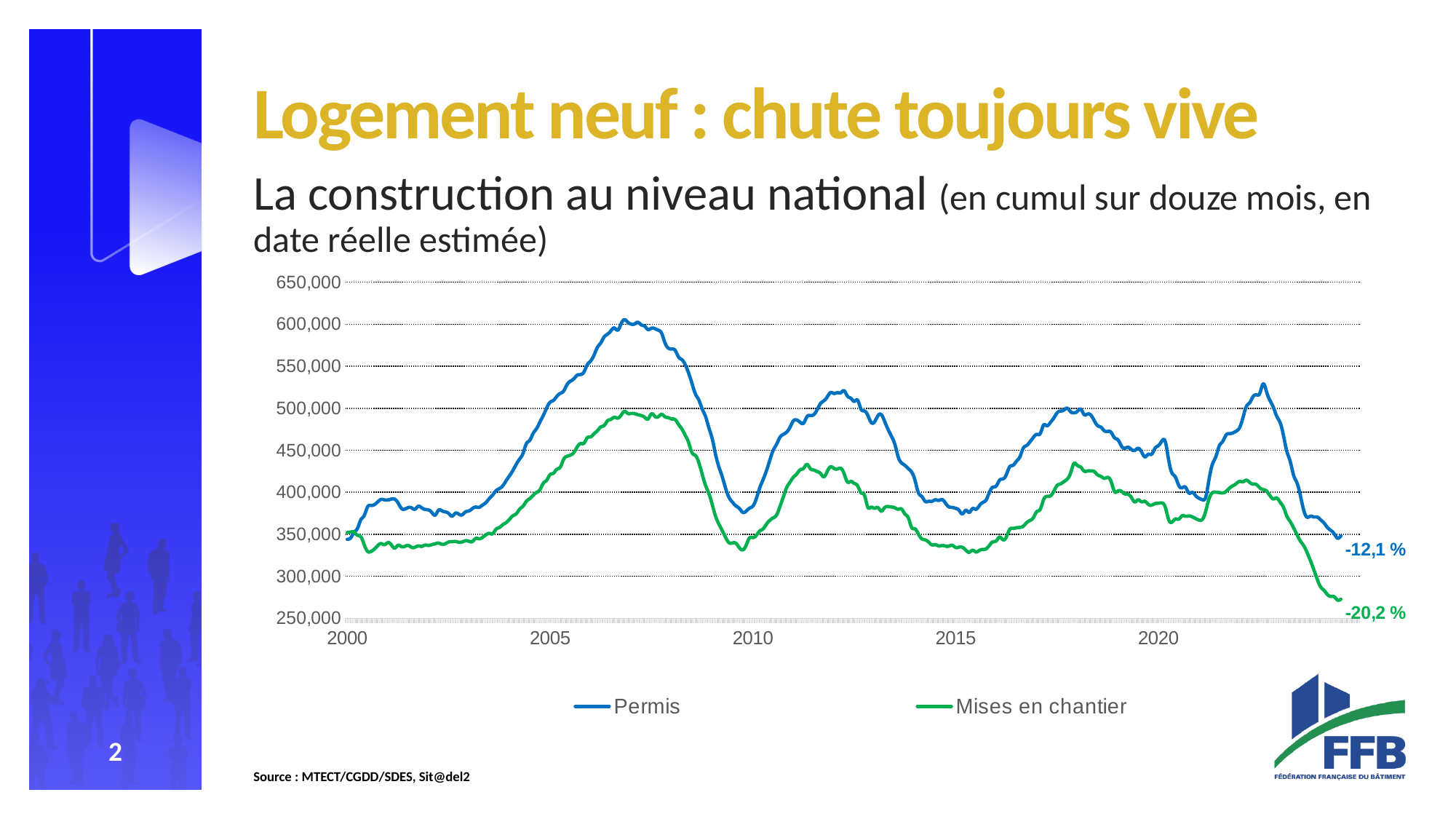

#
Logement neuf : chute toujours vive
La construction au niveau national (en cumul sur douze mois, en date réelle estimée)

### Chart

| Category |  |  |
|---|---|---|
| 2000 | 344000.21632921346 | 352091.1702678763 |
|  | 345720.28238159575 | 352719.8347445159 |
|  | 352293.21701318515 | 352574.59749269596 |
|  | 356941.4803913368 | 348903.6468596512 |
|  | 367213.66698365624 | 347159.66422489716 |
|  | 372317.5273004771 | 337677.7369663401 |
|  | 382587.37798847887 | 329624.9240943307 |
|  | 384373.6738743972 | 329564.8148267291 |
|  | 385338.23986820225 | 332397.78903802705 |
|  | 388587.4928015429 | 336467.35038495186 |
|  | 391555.3342654513 | 338997.25210103183 |
|  | 390989.0 | 337634.0 |
| 2001 | 390882.0 | 340083.0 |
|  | 391867.0 | 337656.0 |
|  | 391809.0 | 333505.0 |
|  | 387541.0 | 336947.0 |
|  | 380950.0 | 335417.0 |
|  | 379936.0 | 335565.0 |
|  | 381789.0 | 336804.0 |
|  | 381501.0 | 334524.0 |
|  | 379832.0 | 334521.0 |
|  | 383336.0 | 336143.0 |
|  | 381556.0 | 335647.0 |
|  | 379591.0 | 337166.0 |
| 2002 | 379002.0 | 336739.0 |
|  | 376096.0 | 337711.0 |
|  | 372825.0 | 338680.0 |
|  | 378682.0 | 339578.0 |
|  | 377939.0 | 338119.0 |
|  | 376677.0 | 338793.0 |
|  | 374891.0 | 340848.0 |
|  | 371609.0 | 341220.0 |
|  | 375176.0 | 341438.0 |
|  | 373937.0 | 340568.0 |
|  | 373189.0 | 340910.0 |
|  | 376709.0 | 342387.0 |
| 2003 | 377812.0 | 341665.0 |
|  | 380621.0 | 341400.0 |
|  | 382440.0 | 345123.0 |
|  | 382102.0 | 344633.0 |
|  | 384809.0 | 346299.0 |
|  | 387622.0 | 349298.0 |
|  | 392499.0 | 351130.0 |
|  | 396734.0 | 350696.0 |
|  | 401913.0 | 356054.0 |
|  | 404445.0 | 358060.0 |
|  | 407790.0 | 361431.0 |
|  | 413869.0 | 363911.0 |
| 2004 | 419687.0 | 367869.0 |
|  | 426121.0 | 372060.0 |
|  | 433444.0 | 374528.0 |
|  | 439733.0 | 379955.0 |
|  | 446390.0 | 383503.0 |
|  | 458009.0 | 389307.0 |
|  | 461978.0 | 392511.0 |
|  | 470174.0 | 396412.0 |
|  | 475876.0 | 399922.0 |
|  | 483674.0 | 403026.0 |
|  | 491607.0 | 410917.0 |
|  | 500373.0 | 414446.0 |
| 2005 | 507209.0 | 421007.0 |
|  | 509428.0 | 422752.0 |
|  | 514215.0 | 427397.0 |
|  | 517706.0 | 429877.0 |
|  | 520486.0 | 439206.0 |
|  | 527983.0 | 442896.0 |
|  | 532230.0 | 444254.0 |
|  | 534961.0 | 447246.0 |
|  | 539286.0 | 453764.0 |
|  | 540117.0 | 458046.0 |
|  | 543102.0 | 458372.0 |
|  | 551721.0 | 464909.0 |
| 2006 | 556332.0 | 465994.0 |
|  | 563260.0 | 469624.0 |
|  | 572480.0 | 473270.0 |
|  | 577760.0 | 477785.0 |
|  | 584921.0 | 479604.0 |
|  | 588203.0 | 485119.0 |
|  | 592202.0 | 486886.0 |
|  | 595621.0 | 489223.0 |
|  | 592990.0 | 488239.0 |
|  | 600423.0 | 491683.0 |
|  | 605512.0 | 496307.0 |
|  | 602393.0 | 493818.0 |
| 2007 | 600100.0 | 493875.0 |
|  | 600362.0 | 493594.0 |
|  | 602341.0 | 492375.0 |
|  | 599235.0 | 491352.0 |
|  | 597695.0 | 489147.0 |
|  | 593647.0 | 487341.0 |
|  | 595288.0 | 493423.0 |
|  | 594763.0 | 490442.0 |
|  | 592963.0 | 489855.0 |
|  | 589294.0 | 492878.0 |
|  | 577827.0 | 489854.0 |
|  | 571545.0 | 488871.0 |
| 2008 | 570521.0 | 487282.0 |
|  | 568960.0 | 486562.0 |
|  | 561122.0 | 480851.0 |
|  | 557821.0 | 475293.0 |
|  | 551853.0 | 467788.0 |
|  | 541765.0 | 459056.0 |
|  | 529393.0 | 447024.0 |
|  | 517046.0 | 443866.0 |
|  | 509901.0 | 435534.0 |
|  | 499242.0 | 421596.0 |
|  | 490158.0 | 408123.0 |
|  | 476547.0 | 398375.0 |
| 2009 | 463278.0 | 384996.0 |
|  | 444454.0 | 371130.0 |
|  | 429655.0 | 361684.0 |
|  | 417810.0 | 353852.0 |
|  | 403857.0 | 345662.0 |
|  | 393437.0 | 339816.0 |
|  | 388038.0 | 339734.0 |
|  | 383673.0 | 339239.0 |
|  | 380761.0 | 333987.0 |
|  | 376187.0 | 331458.0 |
|  | 377427.0 | 336858.0 |
|  | 381054.0 | 345645.0 |
| 2010 | 383528.0 | 346074.0 |
|  | 392200.0 | 348556.0 |
|  | 404998.0 | 353835.0 |
|  | 414835.0 | 356335.0 |
|  | 425553.0 | 362002.0 |
|  | 438056.0 | 366487.0 |
|  | 449866.0 | 369555.0 |
|  | 457042.0 | 372889.0 |
|  | 465394.0 | 382995.0 |
|  | 468904.0 | 394320.0 |
|  | 471702.0 | 405696.0 |
|  | 477556.0 | 412233.0 |
| 2011 | 485032.0 | 418013.0 |
|  | 486035.0 | 421961.0 |
|  | 483363.0 | 426782.0 |
|  | 482355.0 | 428480.0 |
|  | 490026.0 | 433205.0 |
|  | 491369.0 | 428181.0 |
|  | 492413.0 | 426585.0 |
|  | 498122.0 | 424702.0 |
|  | 505556.0 | 422461.0 |
|  | 508859.0 | 418414.0 |
|  | 513508.0 | 424889.0 |
|  | 518663.0 | 430447.0 |
| 2012 | 517617.0 | 428478.0 |
|  | 518590.0 | 427730.0 |
|  | 518441.0 | 428618.0 |
|  | 520865.0 | 422131.0 |
|  | 514322.0 | 412256.0 |
|  | 511896.0 | 412975.0 |
|  | 508270.0 | 410616.0 |
|  | 509501.0 | 407707.0 |
|  | 498961.0 | 399429.0 |
|  | 496804.0 | 396667.0 |
|  | 491703.0 | 382340.0 |
|  | 483136.0 | 382302.0 |
| 2013 | 483917.0 | 380949.0 |
|  | 491075.0 | 381844.0 |
|  | 492448.0 | 377575.0 |
|  | 484312.0 | 381730.0 |
|  | 474797.0 | 383016.0 |
|  | 466740.0 | 382509.0 |
|  | 457210.0 | 381539.0 |
|  | 442045.0 | 379825.0 |
|  | 435003.0 | 380036.0 |
|  | 431976.0 | 374086.0 |
|  | 428161.0 | 369576.0 |
|  | 423913.0 | 357866.0 |
| 2014 | 413916.0 | 356463.0 |
|  | 399291.0 | 350004.0 |
|  | 394934.0 | 344622.0 |
|  | 389152.0 | 343350.0 |
|  | 389270.0 | 340702.0 |
|  | 389266.0 | 337420.0 |
|  | 391093.0 | 337581.0 |
|  | 390300.0 | 336094.0 |
|  | 391359.0 | 336637.0 |
|  | 387025.0 | 335974.0 |
|  | 382626.0 | 335874.0 |
|  | 382011.0 | 336945.0 |
| 2015 | 380916.0 | 334334.0 |
|  | 378581.0 | 334739.0 |
|  | 374283.0 | 334472.0 |
|  | 378586.0 | 331156.0 |
|  | 376039.0 | 328587.0 |
|  | 380602.0 | 331036.0 |
|  | 379757.0 | 328972.0 |
|  | 384061.0 | 330821.0 |
|  | 387807.0 | 331979.0 |
|  | 390871.0 | 332662.0 |
|  | 400129.0 | 336903.0 |
|  | 406053.0 | 341056.0 |
| 2016 | 407533.0 | 342095.0 |
|  | 414488.0 | 346692.0 |
|  | 415957.0 | 343555.0 |
|  | 421039.0 | 346832.0 |
|  | 430475.0 | 355893.0 |
|  | 432171.0 | 357023.0 |
|  | 437062.0 | 357777.0 |
|  | 442221.0 | 358197.0 |
|  | 452530.0 | 359620.0 |
|  | 455789.0 | 363825.0 |
|  | 460174.0 | 366459.0 |
|  | 465375.0 | 369852.0 |
| 2017 | 469030.0 | 376966.0 |
|  | 469723.0 | 379600.0 |
|  | 480022.0 | 391128.0 |
|  | 479153.0 | 395170.0 |
|  | 482981.0 | 395702.0 |
|  | 488158.0 | 400892.0 |
|  | 494522.0 | 408089.0 |
|  | 496648.0 | 409981.0 |
|  | 497774.0 | 412617.0 |
|  | 500110.0 | 415707.0 |
|  | 495904.0 | 422905.0 |
|  | 494585.0 | 434326.0 |
| 2018 | 496229.0 | 431995.0 |
|  | 499004.0 | 430025.0 |
|  | 492557.0 | 425284.0 |
|  | 493121.0 | 425385.0 |
|  | 491862.0 | 425479.0 |
|  | 485350.0 | 424709.0 |
|  | 479349.0 | 420753.0 |
|  | 477439.0 | 418901.0 |
|  | 473150.0 | 416695.0 |
|  | 472431.0 | 417768.0 |
|  | 471393.0 | 412731.0 |
|  | 464832.0 | 400824.0 |
| 2019 | 462530.0 | 401525.0 |
|  | 455407.0 | 401377.0 |
|  | 452417.0 | 398165.0 |
|  | 453652.0 | 397586.0 |
|  | 450950.0 | 393910.0 |
|  | 449916.0 | 388506.0 |
|  | 452332.0 | 391030.0 |
|  | 448061.0 | 388683.0 |
|  | 442170.0 | 389243.0 |
|  | 445302.0 | 385609.0 |
|  | 445390.0 | 384711.0 |
|  | 452530.0 | 386506.0 |
| 2020 | 455540.0 | 386998.0 |
|  | 460937.0 | 387311.0 |
|  | 460436.0 | 382466.0 |
|  | 439008.0 | 367712.0 |
|  | 422981.0 | 364524.0 |
|  | 418274.0 | 368275.0 |
|  | 408303.0 | 367958.0 |
|  | 405438.0 | 372017.0 |
|  | 406006.0 | 371479.0 |
|  | 399169.0 | 371847.0 |
|  | 400029.0 | 370749.0 |
|  | 396041.0 | 368730.0 |
| 2021 | 392835.0 | 366911.0 |
|  | 391096.0 | 367844.0 |
|  | 394471.0 | 377655.0 |
|  | 416182.0 | 392599.0 |
|  | 433832.0 | 399651.0 |
|  | 442553.0 | 400139.0 |
|  | 455313.0 | 399701.0 |
|  | 460425.0 | 399248.0 |
|  | 468162.0 | 401018.0 |
|  | 469815.0 | 404854.0 |
|  | 470639.0 | 407822.0 |
|  | 472806.0 | 410299.0 |
| 2022 | 476951.0 | 412985.0 |
|  | 488796.0 | 412515.0 |
|  | 502040.0 | 414440.0 |
|  | 506656.0 | 411680.0 |
|  | 513878.0 | 409770.0 |
|  | 516005.0 | 409200.0 |
|  | 517949.0 | 405248.0 |
|  | 529108.0 | 403240.0 |
|  | 519394.0 | 401382.0 |
|  | 509258.0 | 396050.0 |
|  | 501154.0 | 392092.0 |
|  | 490573.0 | 393217.0 |
| 2023 | 482862.0 | 388183.0 |
|  | 467466.0 | 382165.0 |
|  | 448506.0 | 371634.0 |
|  | 436586.0 | 365059.0 |
|  | 420234.0 | 357584.0 |
|  | 411075.0 | 349454.0 |
|  | 396118.0 | 341903.0 |
|  | 378304.0 | 336213.0 |
|  | 370299.0 | 328070.0 |
|  | 371579.0 | 318154.0 |
|  | 370625.0 | 307602.0 |
|  | 370432.0 | 296313.0 |
| 2024 | 367171.0 | 287305.0 |
|  | 363407.0 | 283294.0 |
|  | 358043.0 | 278272.0 |
|  | 354676.0 | 276115.0 |
|  | 350616.0 | 275701.0 |
|  | 345317.0 | 271703.0 |
|  | 348226.0 | 272904.0 |
|  | None | None |
|  | None | None |
|  | None | None |
|  | None | None |
|  | None | None |
Source : MTECT/CGDD/SDES, Sit@del2